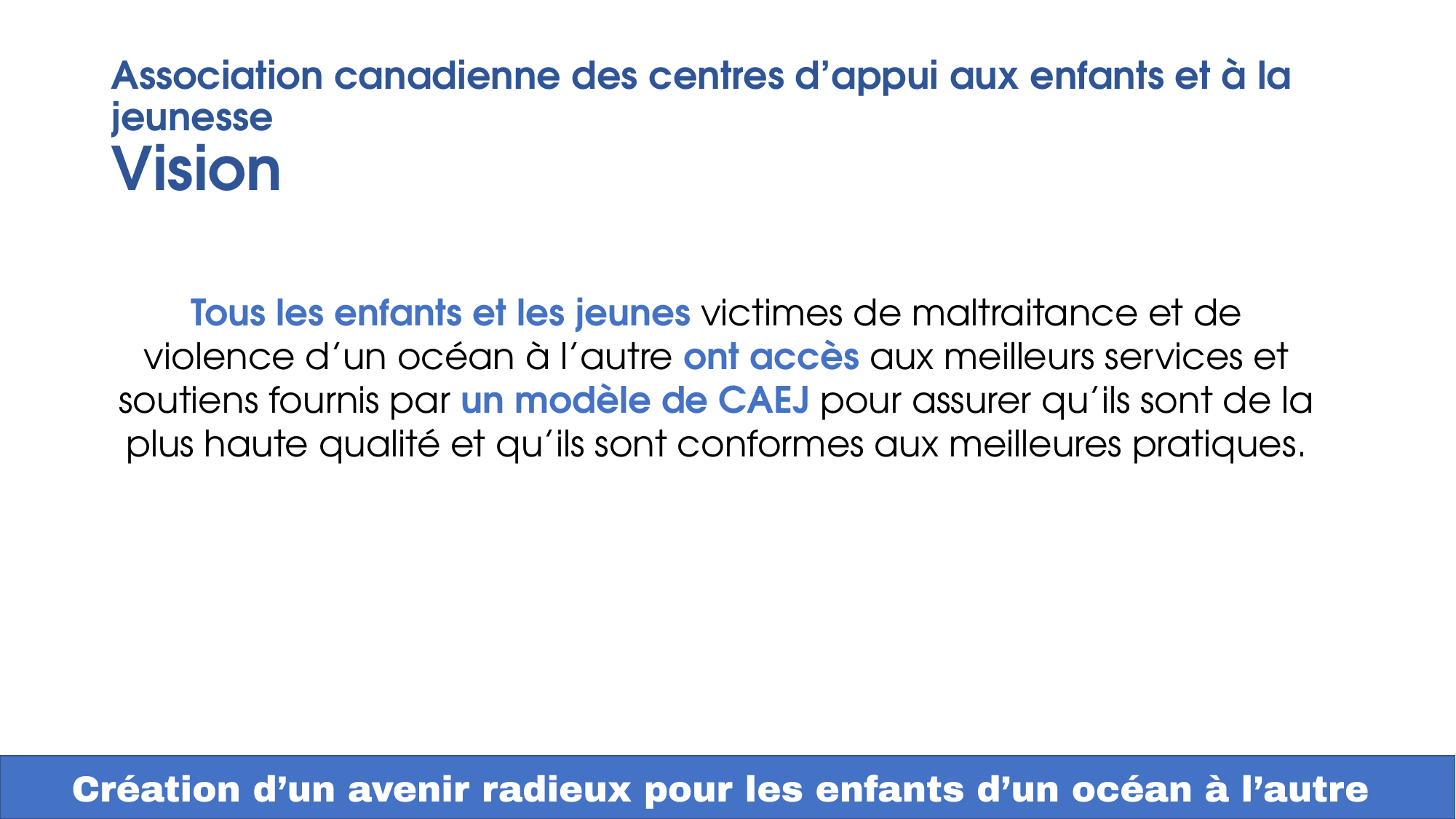

# Association canadienne des centres d’appui aux enfants et à la jeunesse Vision
Tous les enfants et les jeunes victimes de maltraitance et de violence d’un océan à l’autre ont accès aux meilleurs services et soutiens fournis par un modèle de CAEJ pour assurer qu’ils sont de la plus haute qualité et qu’ils sont conformes aux meilleures pratiques.
     Création d’un avenir radieux pour les enfants d’un océan à l’autre